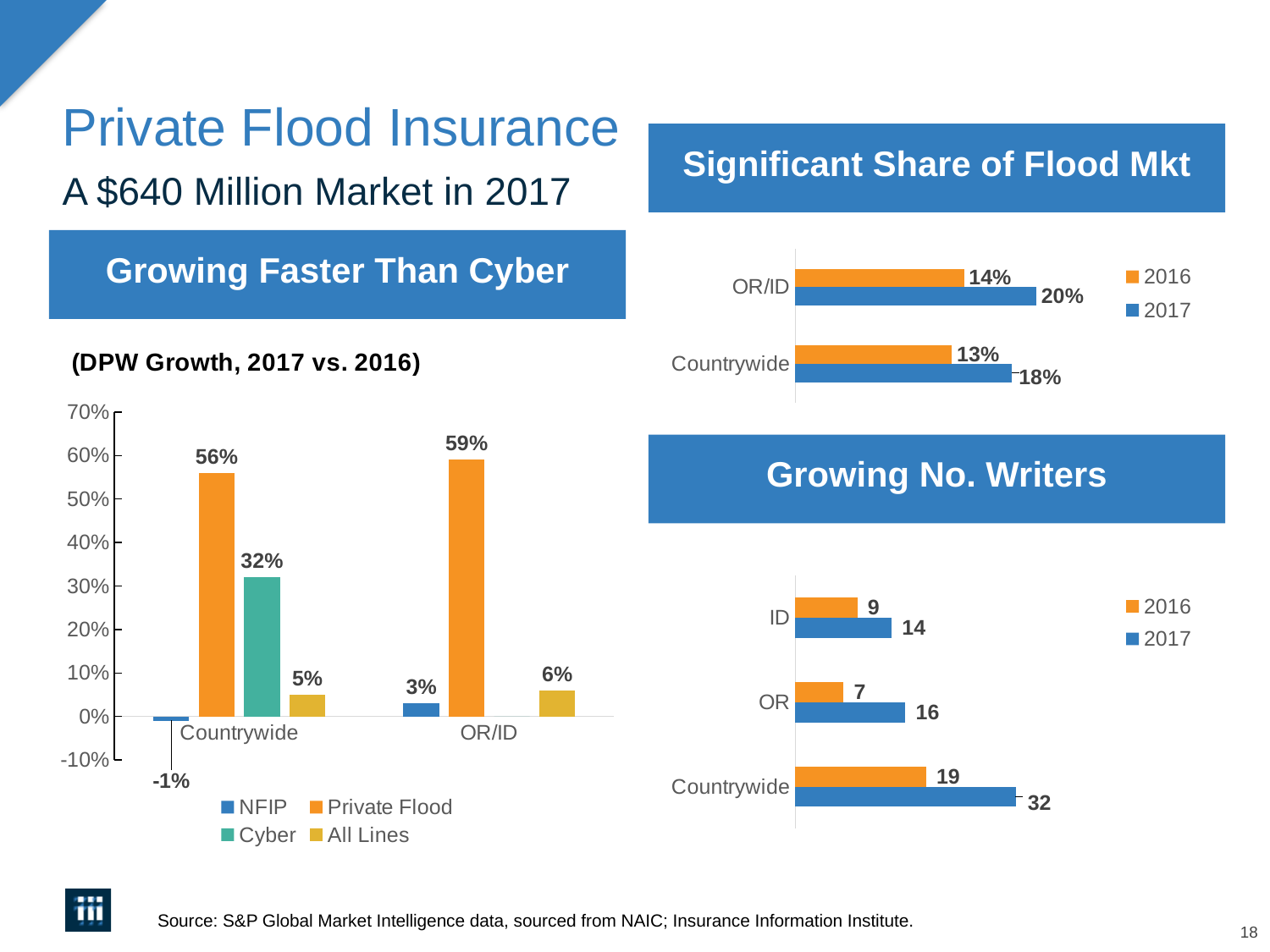

# Private Flood Insurance
Significant Share of Flood Mkt
A $640 Million Market in 2017

### Chart

| Category | 2017 | 2016 |
|---|---|---|
| Countrywide | 0.18 | 0.13 |
| OR/ID | 0.2 | 0.14 |
Growing Faster Than Cyber

### Chart: (DPW Growth, 2017 vs. 2016)

| Category | NFIP | Private Flood | Cyber | All Lines |
|---|---|---|---|---|
| Countrywide | -0.01 | 0.56 | 0.32 | 0.05 |
| OR/ID | 0.03 | 0.59 | 0.0 | 0.06 |
Growing No. Writers

### Chart

| Category | 2017 | 2016 |
|---|---|---|
| Countrywide | 32.0 | 19.0 |
| OR | 16.0 | 7.0 |
| ID | 14.0 | 9.0 |
Source: S&P Global Market Intelligence data, sourced from NAIC; Insurance Information Institute.